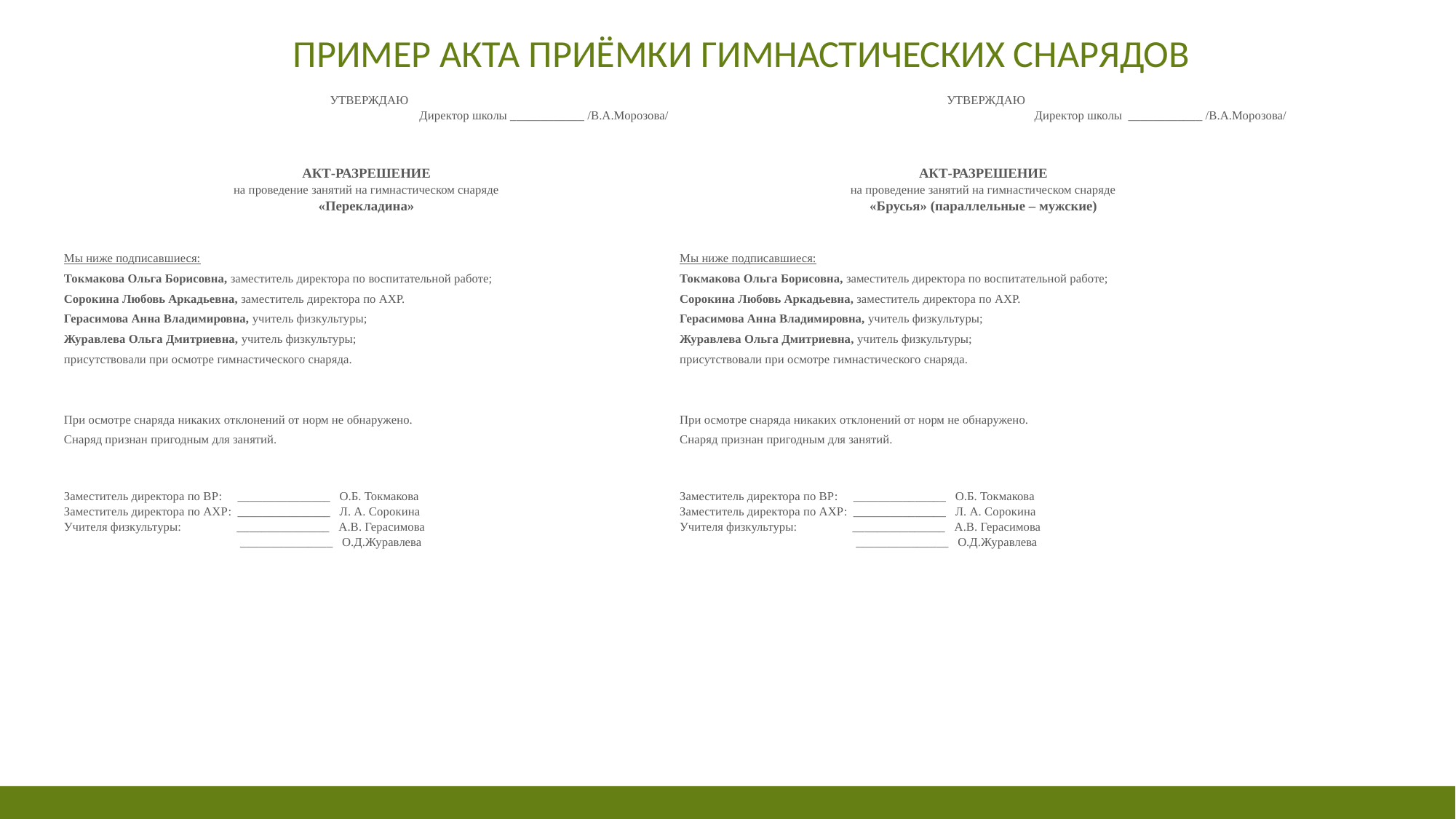

# Пример акта приёмки гимнастических снарядов
| УТВЕРЖДАЮ Директор школы \_\_\_\_\_\_\_\_\_\_\_\_ /В.А.Морозова/       АКТ-РАЗРЕШЕНИЕ на проведение занятий на гимнастическом снаряде «Перекладина»     Мы ниже подписавшиеся: Токмакова Ольга Борисовна, заместитель директора по воспитательной работе; Сорокина Любовь Аркадьевна, заместитель директора по АХР. Герасимова Анна Владимировна, учитель физкультуры; Журавлева Ольга Дмитриевна, учитель физкультуры; присутствовали при осмотре гимнастического снаряда.     При осмотре снаряда никаких отклонений от норм не обнаружено. Снаряд признан пригодным для занятий.       Заместитель директора по ВР: \_\_\_\_\_\_\_\_\_\_\_\_\_\_\_ О.Б. Токмакова Заместитель директора по АХР: \_\_\_\_\_\_\_\_\_\_\_\_\_\_\_ Л. А. Сорокина Учителя физкультуры: \_\_\_\_\_\_\_\_\_\_\_\_\_\_\_ А.В. Герасимова \_\_\_\_\_\_\_\_\_\_\_\_\_\_\_ О.Д.Журавлева | УТВЕРЖДАЮ Директор школы \_\_\_\_\_\_\_\_\_\_\_\_ /В.А.Морозова/       АКТ-РАЗРЕШЕНИЕ на проведение занятий на гимнастическом снаряде «Брусья» (параллельные – мужские)     Мы ниже подписавшиеся: Токмакова Ольга Борисовна, заместитель директора по воспитательной работе; Сорокина Любовь Аркадьевна, заместитель директора по АХР. Герасимова Анна Владимировна, учитель физкультуры; Журавлева Ольга Дмитриевна, учитель физкультуры; присутствовали при осмотре гимнастического снаряда.     При осмотре снаряда никаких отклонений от норм не обнаружено. Снаряд признан пригодным для занятий.       Заместитель директора по ВР: \_\_\_\_\_\_\_\_\_\_\_\_\_\_\_ О.Б. Токмакова Заместитель директора по АХР: \_\_\_\_\_\_\_\_\_\_\_\_\_\_\_ Л. А. Сорокина Учителя физкультуры: \_\_\_\_\_\_\_\_\_\_\_\_\_\_\_ А.В. Герасимова \_\_\_\_\_\_\_\_\_\_\_\_\_\_\_ О.Д.Журавлева |
| --- | --- |